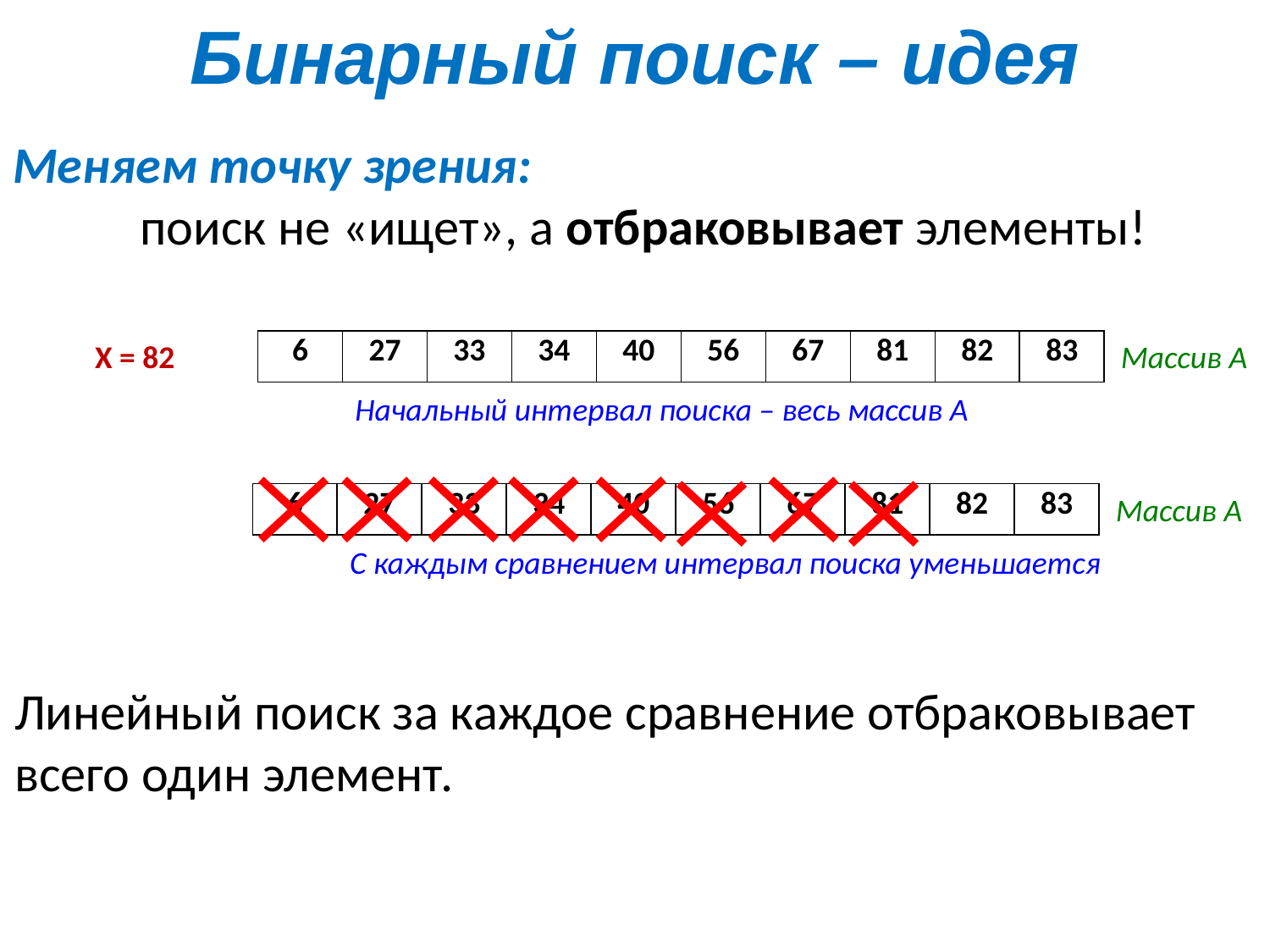

# Бинарный поиск – идея
Меняем точку зрения:
	поиск не «ищет», а отбраковывает элементы!
| 6 | 27 | 33 | 34 | 40 | 56 | 67 | 81 | 82 | 83 |
| --- | --- | --- | --- | --- | --- | --- | --- | --- | --- |
Х = 82
Массив А
Начальный интервал поиска – весь массив А
| 6 | 27 | 33 | 34 | 40 | 56 | 67 | 81 | 82 | 83 |
| --- | --- | --- | --- | --- | --- | --- | --- | --- | --- |
Массив А
С каждым сравнением интервал поиска уменьшается
Линейный поиск за каждое сравнение отбраковывает всего один элемент.